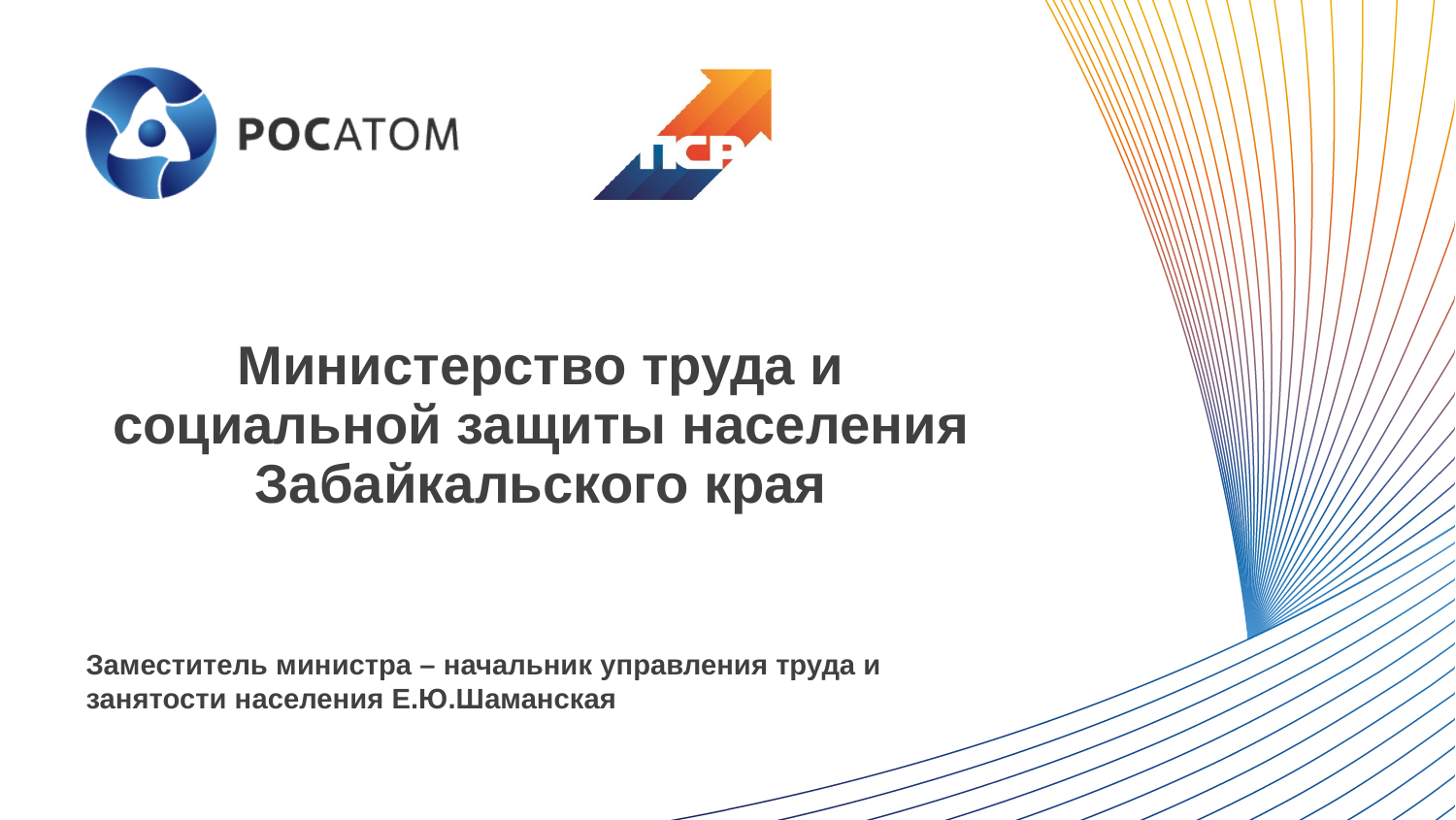

# Министерство труда и социальной защиты населения Забайкальского края
Заместитель министра – начальник управления труда и занятости населения Е.Ю.Шаманская